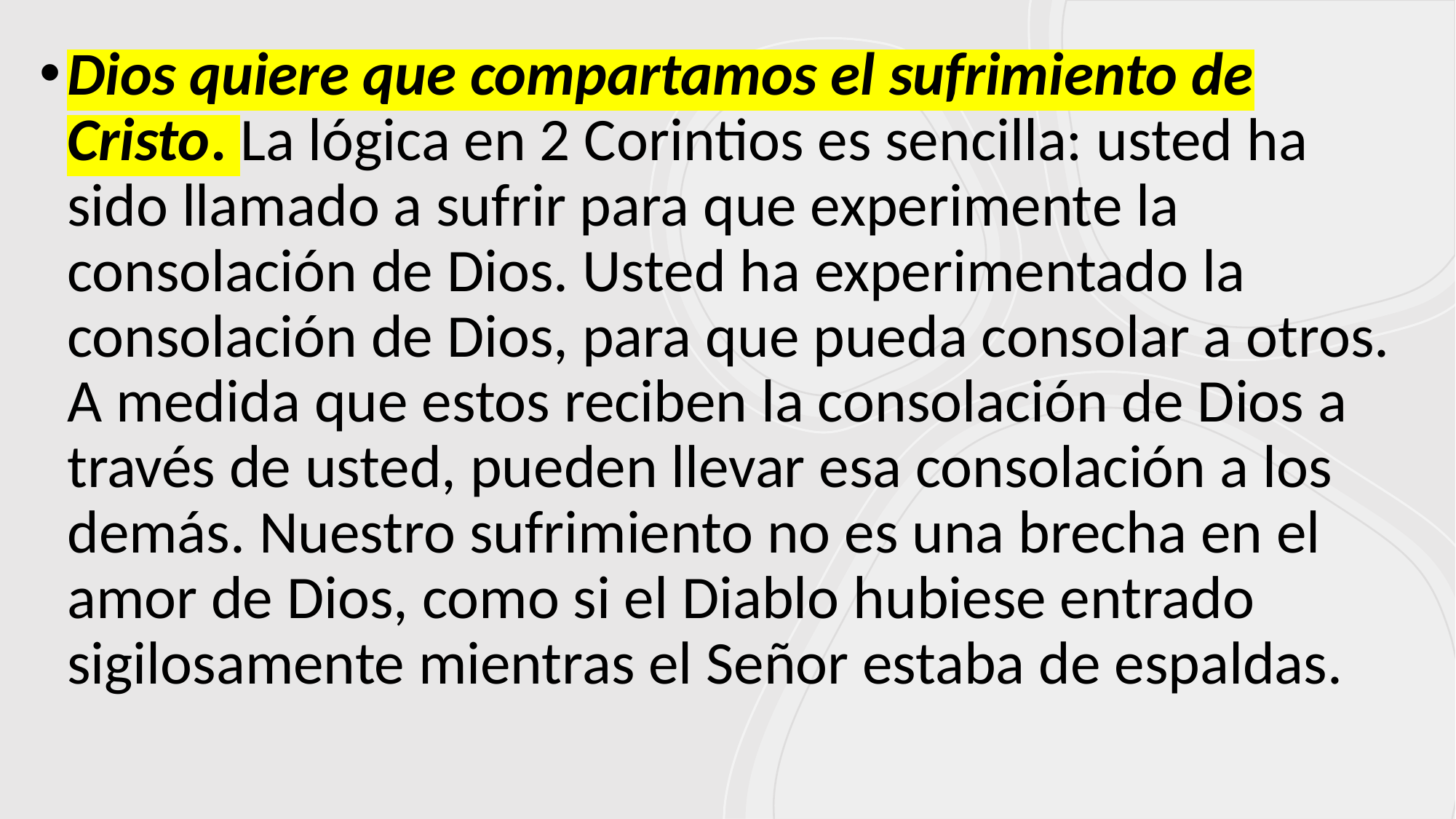

Dios quiere que compartamos el sufrimiento de Cristo. La lógica en 2 Corintios es sencilla: usted ha sido llamado a sufrir para que experimente la consolación de Dios. Usted ha experimentado la consolación de Dios, para que pueda consolar a otros. A medida que estos reciben la consolación de Dios a través de usted, pueden llevar esa consolación a los demás. Nuestro sufrimiento no es una brecha en el amor de Dios, como si el Diablo hubiese entrado sigilosamente mientras el Señor estaba de espaldas.